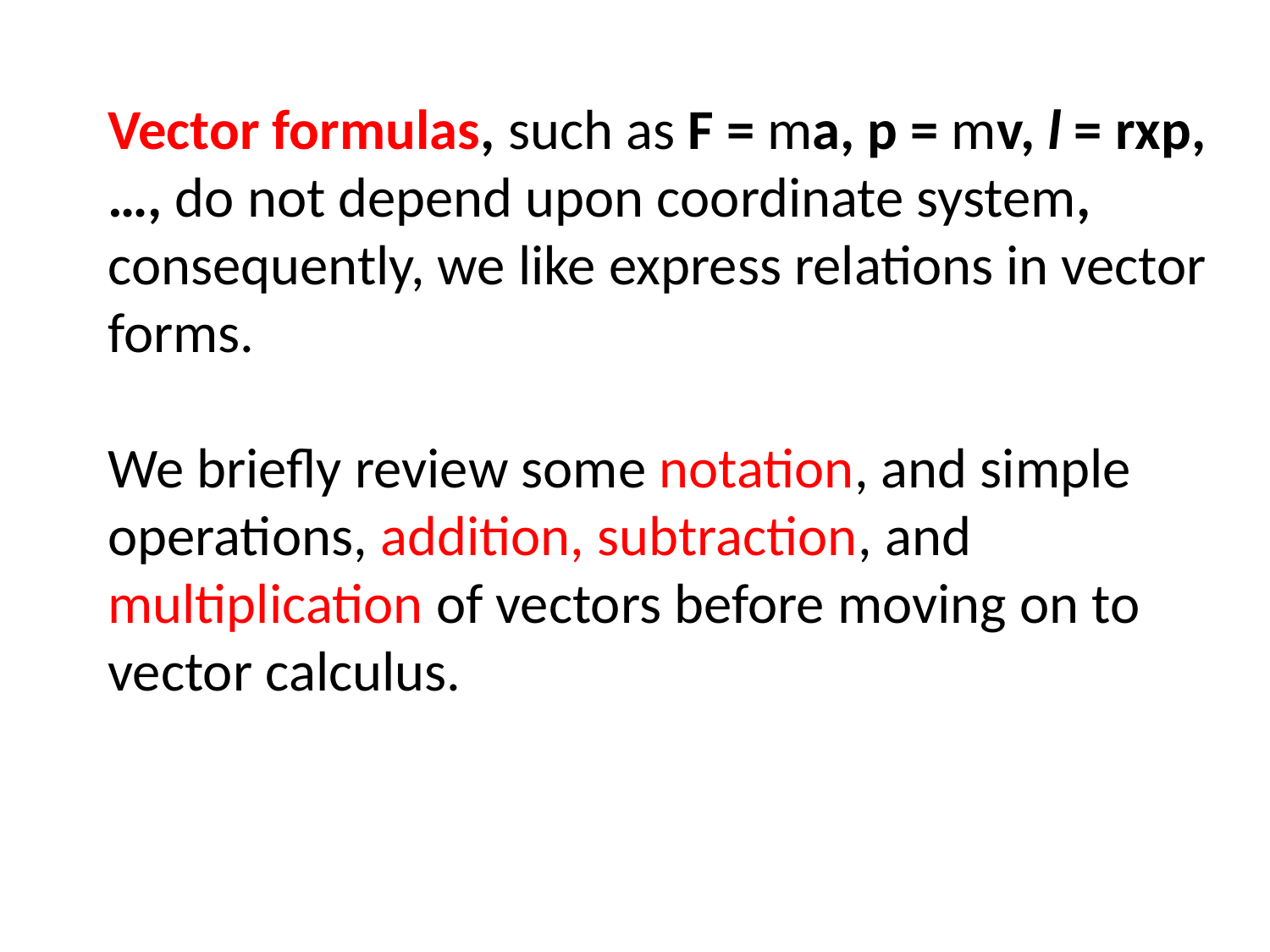

Vector formulas, such as F = ma, p = mv, l = rxp, …, do not depend upon coordinate system, consequently, we like express relations in vector forms.

We briefly review some notation, and simple operations, addition, subtraction, and multiplication of vectors before moving on to vector calculus.